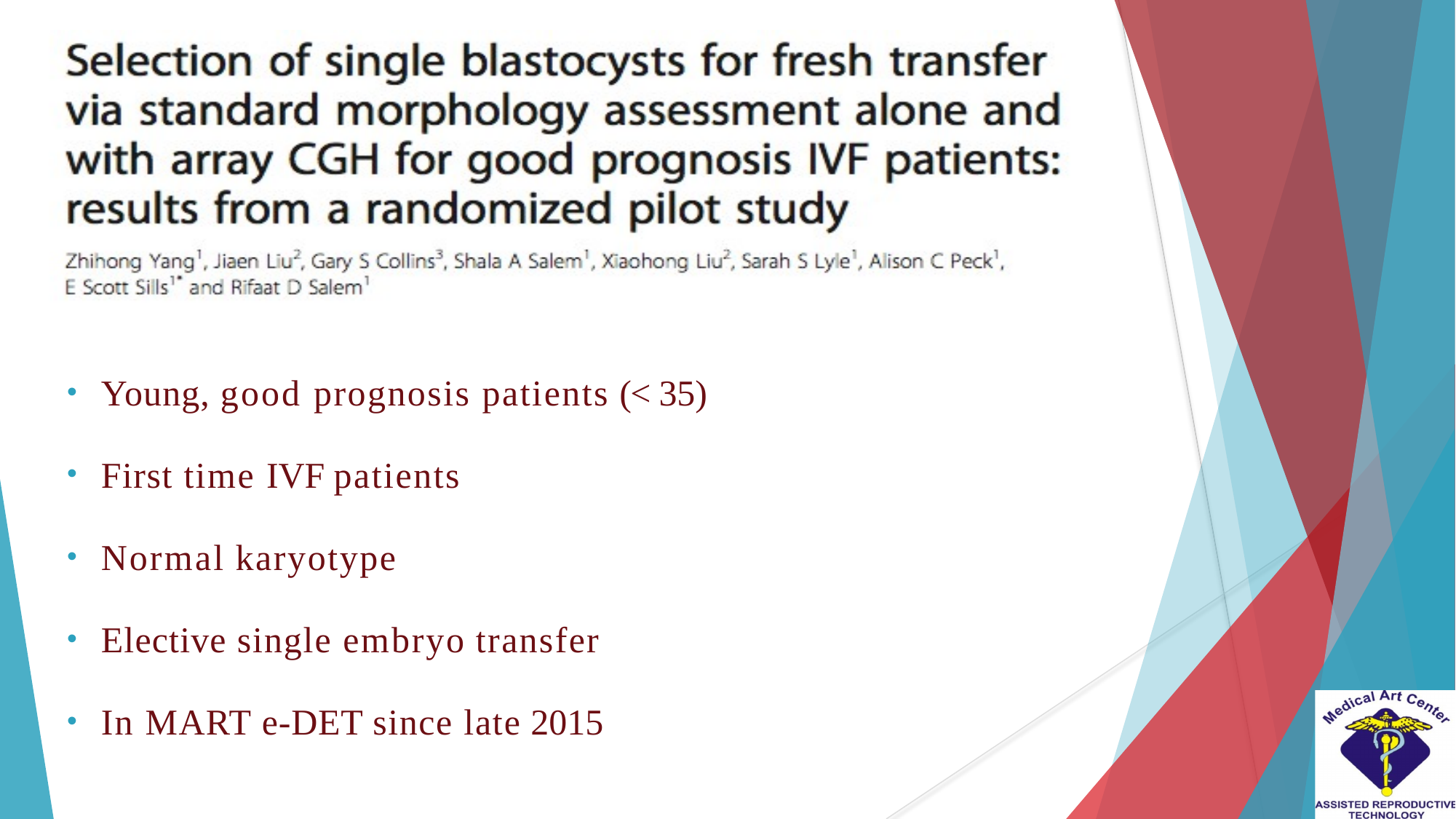

Young, good prognosis patients (< 35)

First time IVF patients

Normal karyotype

Elective single embryo transfer

In MART e-DET since late 2015